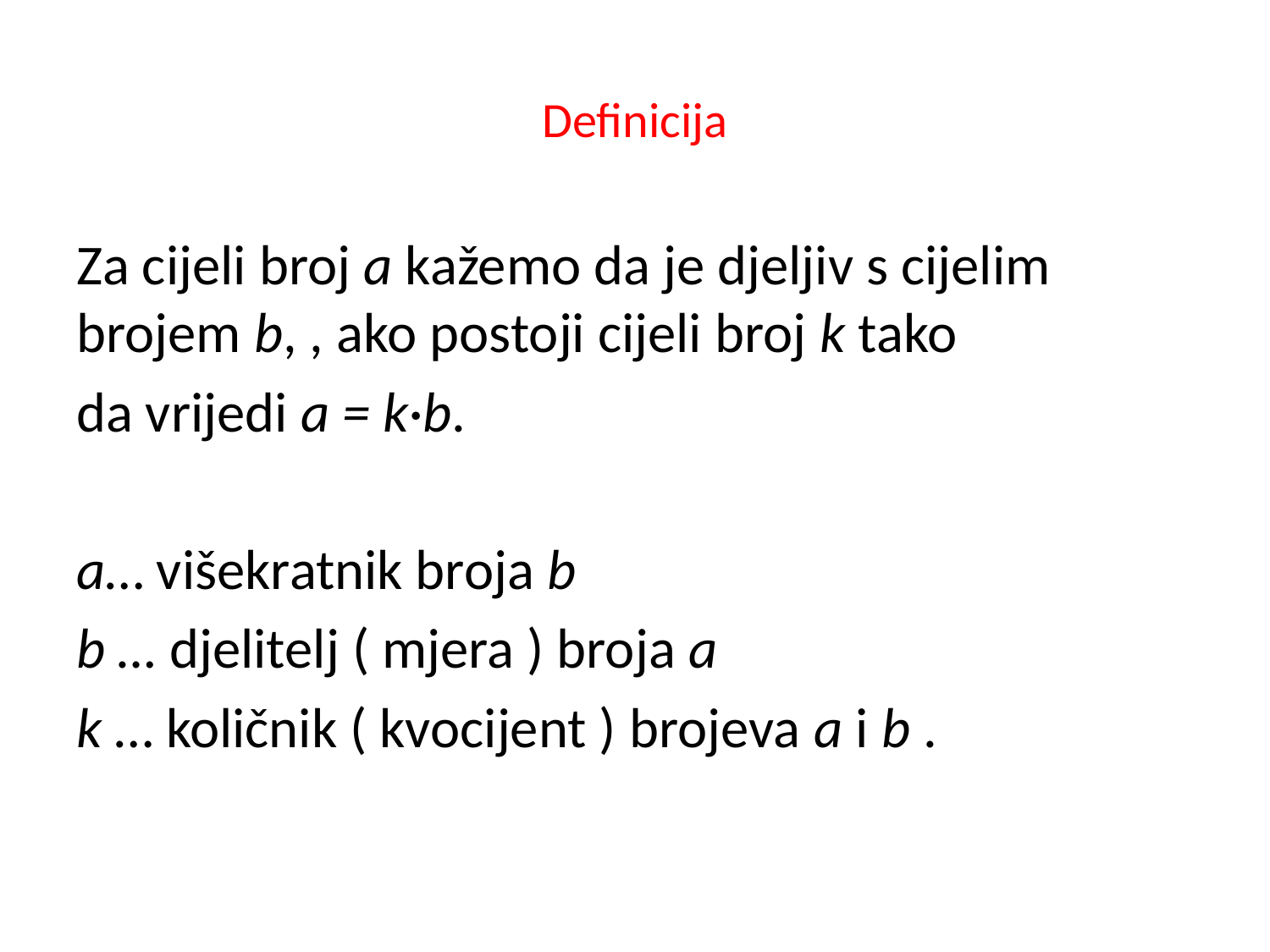

# Definicija
Za cijeli broj a kažemo da je djeljiv s cijelim brojem b, , ako postoji cijeli broj k tako
da vrijedi a = k·b.

a… višekratnik broja b
b … djelitelj ( mjera ) broja a
k … količnik ( kvocijent ) brojeva a i b .